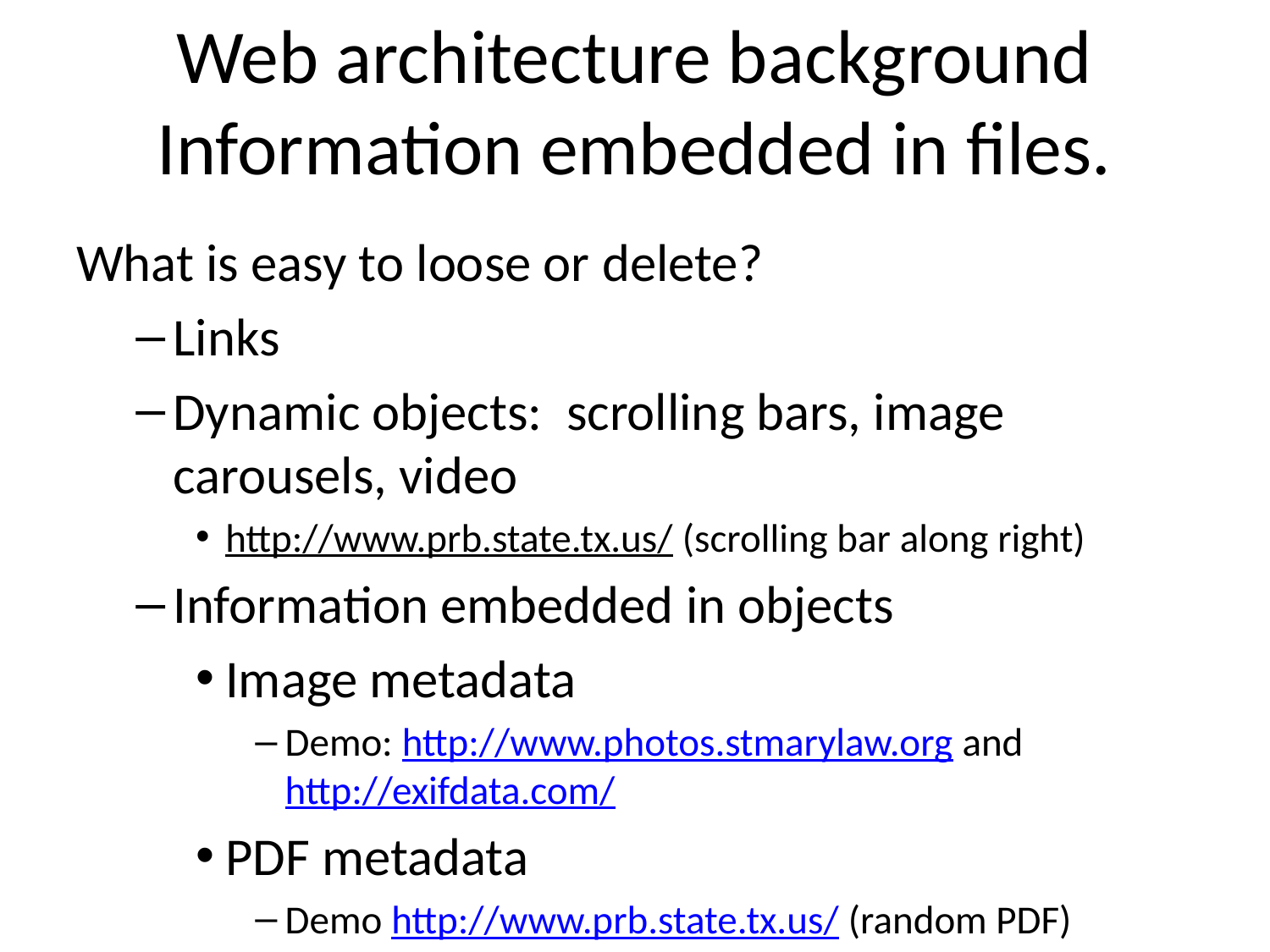

# Web architecture background Information embedded in files.
What is easy to loose or delete?
Links
Dynamic objects:  scrolling bars, image carousels, video
http://www.prb.state.tx.us/ (scrolling bar along right)
Information embedded in objects
Image metadata
Demo: http://www.photos.stmarylaw.org and http://exifdata.com/
PDF metadata
Demo http://www.prb.state.tx.us/ (random PDF)